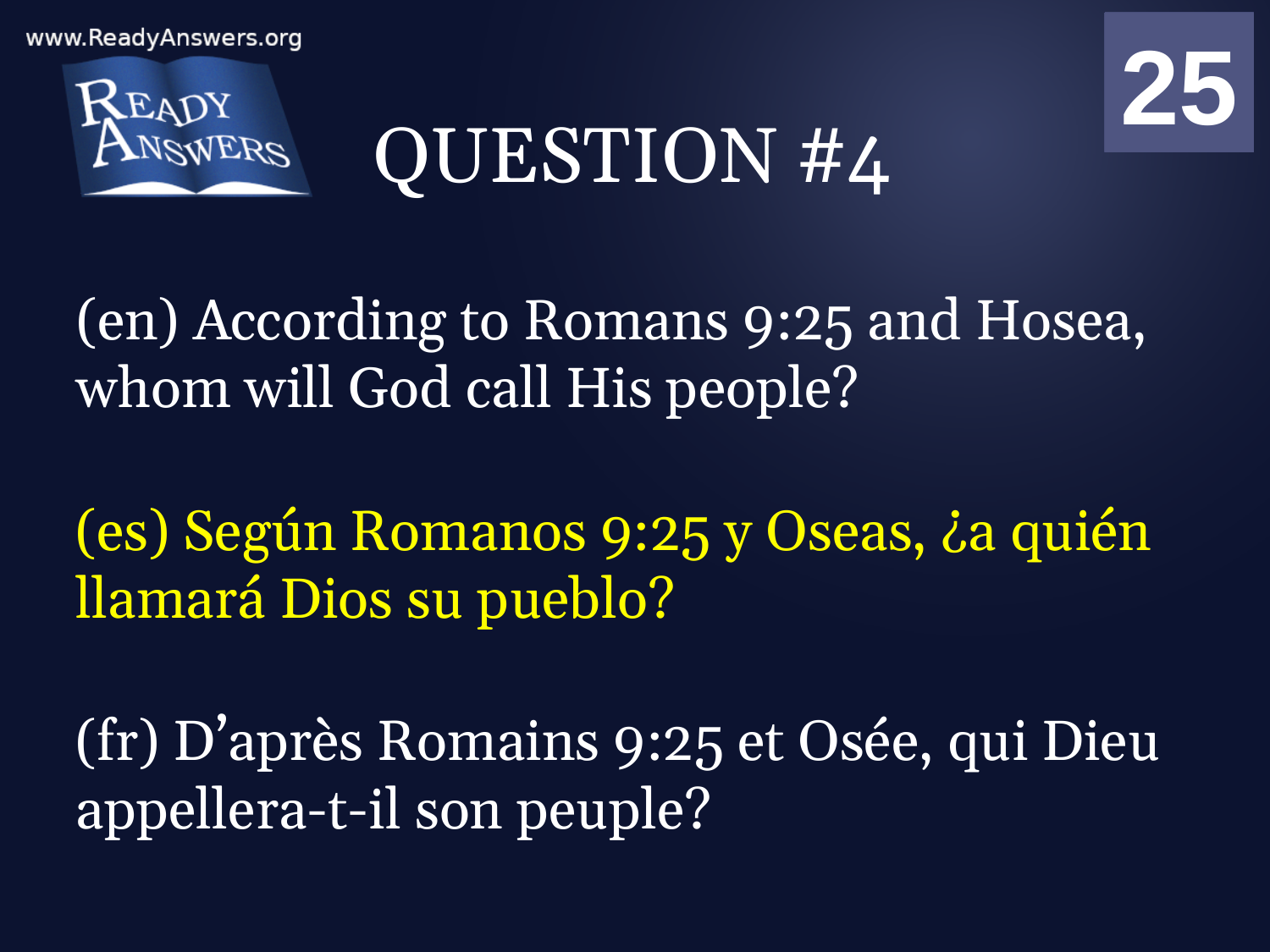

01
02
03
04
05
06
07
08
09
10
11
12
13
14
15
16
17
18
19
20
21
22
23
24
25
00
# QUESTION #4
(en) According to Romans 9:25 and Hosea, whom will God call His people?
(es) Según Romanos 9:25 y Oseas, ¿a quién llamará Dios su pueblo?
(fr) D’après Romains 9:25 et Osée, qui Dieu appellera-t-il son peuple?